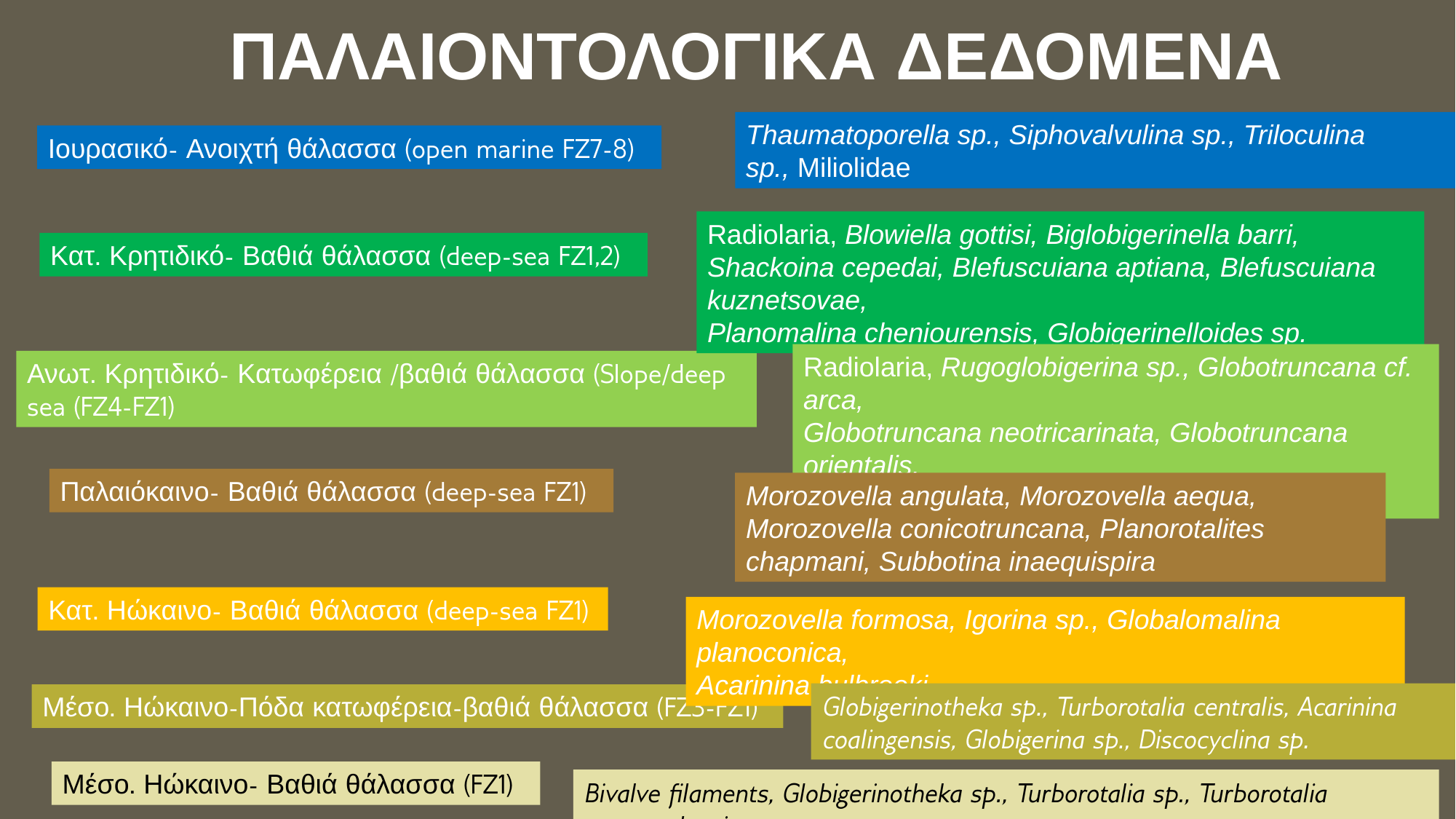

ΠΑΛΑΙΟΝΤΟΛΟΓΙΚΑ ΔΕΔΟΜΕΝΑ
Thaumatoporella sp., Siphovalvulina sp., Triloculina
sp., Miliolidae
Ιουρασικό- Ανοιχτή θάλασσα (open marine FZ7-8)
Radiolaria, Blowiella gottisi, Biglobigerinella barri, Shackoina cepedai, Blefuscuiana aptiana, Blefuscuiana kuznetsovae,
Planomalina cheniourensis, Globigerinelloides sp.
Κατ. Κρητιδικό- Βαθιά θάλασσα (deep-sea FZ1,2)
Radiolaria, Rugoglobigerina sp., Globotruncana cf. arca,
Globotruncana neotricarinata, Globotruncana orientalis,
Globotruncanita cf conica
Ανωτ. Κρητιδικό- Κατωφέρεια /βαθιά θάλασσα (Slope/deep sea (FZ4-FZ1)
Παλαιόκαινο- Βαθιά θάλασσα (deep-sea FZ1)
Morozovella angulata, Morozovella aequa, Morozovella conicotruncana, Planorotalites chapmani, Subbotina inaequispira
Κατ. Ηώκαινο- Βαθιά θάλασσα (deep-sea FZ1)
Morozovella formosa, Igorina sp., Globalomalina planoconica,
Acarinina bulbrooki
Globigerinotheka sp., Turborotalia centralis, Acarinina coalingensis, Globigerina sp., Discocyclina sp.
Μέσο. Ηώκαινο-Πόδα κατωφέρεια-βαθιά θάλασσα (FZ3-FZ1)
Μέσο. Ηώκαινο- Βαθιά θάλασσα (FZ1)
Bivalve filaments, Globigerinotheka sp., Turborotalia sp., Turborotalia cerroazulensis,